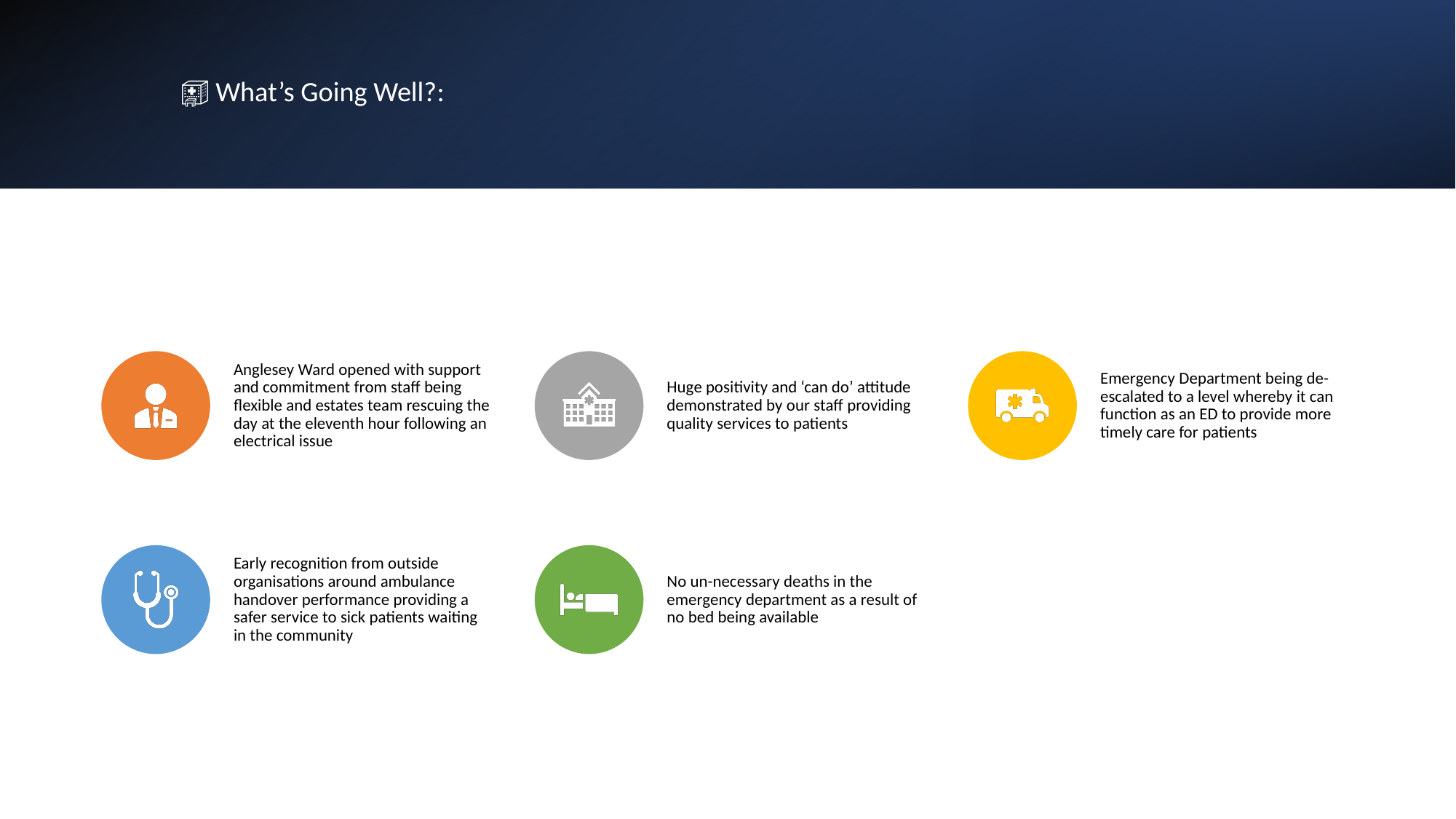

# 🏥 What’s Going Well?:
Anglesey Ward opened with support and commitment from staff being flexible and estates team rescuing the day at the eleventh hour following an electrical issue
Huge positivity and ‘can do’ attitude demonstrated by our staff providing quality services to patients
Emergency Department being de-escalated to a level whereby it can function as an ED to provide more timely care for patients
Early recognition from outside organisations around ambulance handover performance providing a safer service to sick patients waiting in the community
No un-necessary deaths in the emergency department as a result of no bed being available